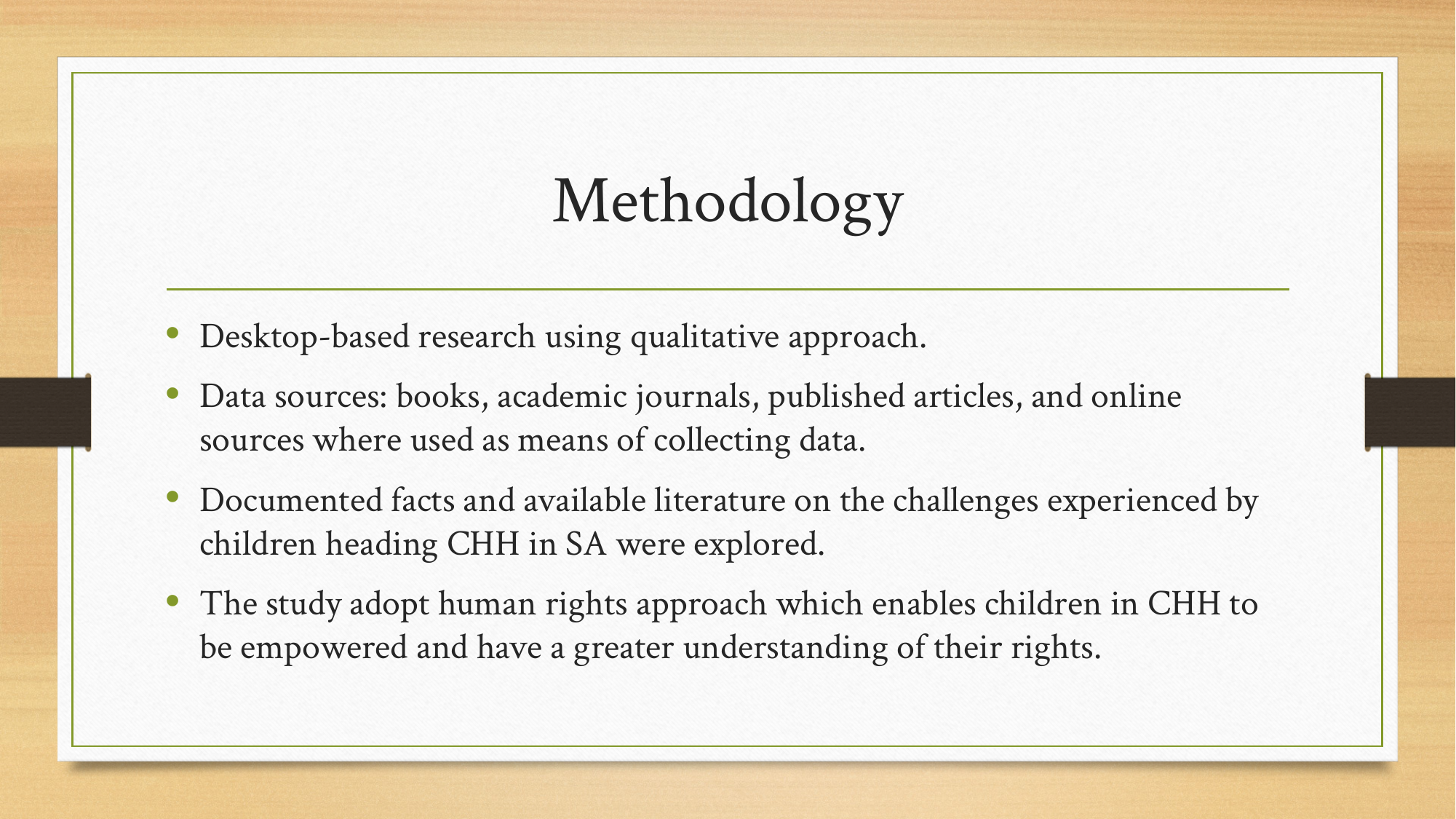

# Methodology
Desktop-based research using qualitative approach.
Data sources: books, academic journals, published articles, and online sources where used as means of collecting data.
Documented facts and available literature on the challenges experienced by children heading CHH in SA were explored.
The study adopt human rights approach which enables children in CHH to be empowered and have a greater understanding of their rights.